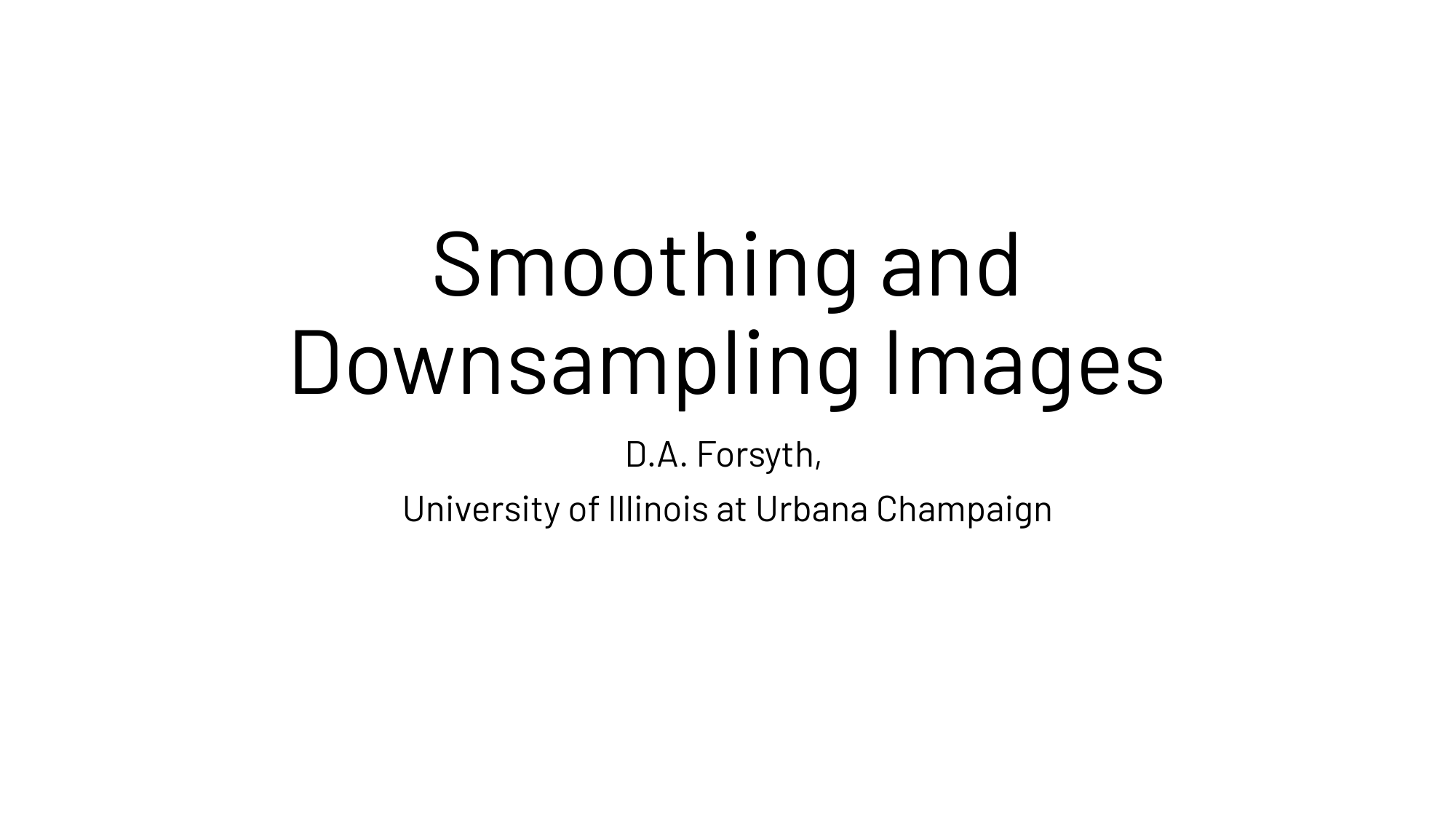

# Smoothing and Downsampling Images
D.A. Forsyth,
University of Illinois at Urbana Champaign